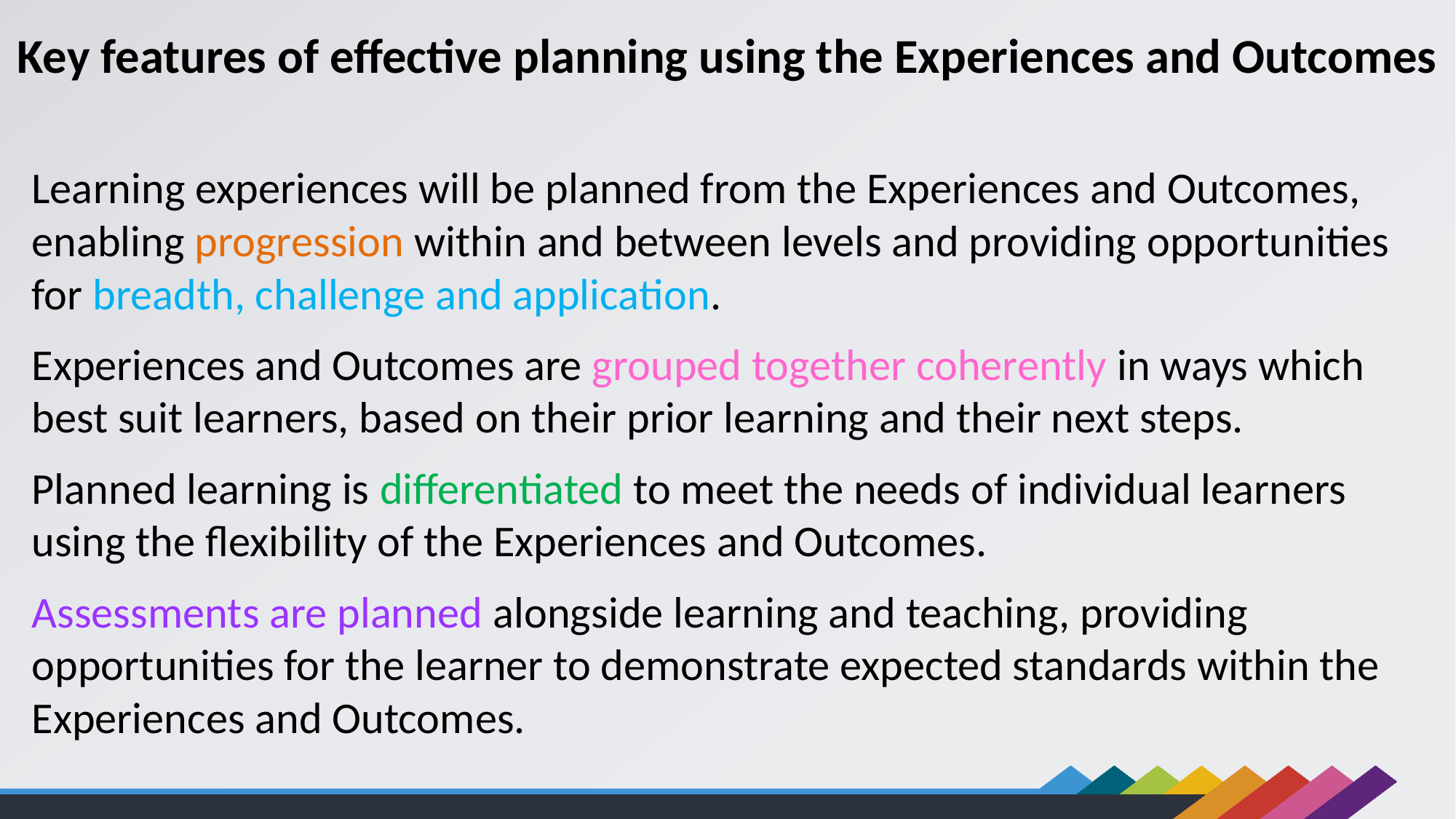

Key features of effective planning using the Experiences and Outcomes
Learning experiences will be planned from the Experiences and Outcomes, enabling progression within and between levels and providing opportunities for breadth, challenge and application.
Experiences and Outcomes are grouped together coherently in ways which best suit learners, based on their prior learning and their next steps.
Planned learning is differentiated to meet the needs of individual learners using the flexibility of the Experiences and Outcomes.
Assessments are planned alongside learning and teaching, providing opportunities for the learner to demonstrate expected standards within the Experiences and Outcomes.